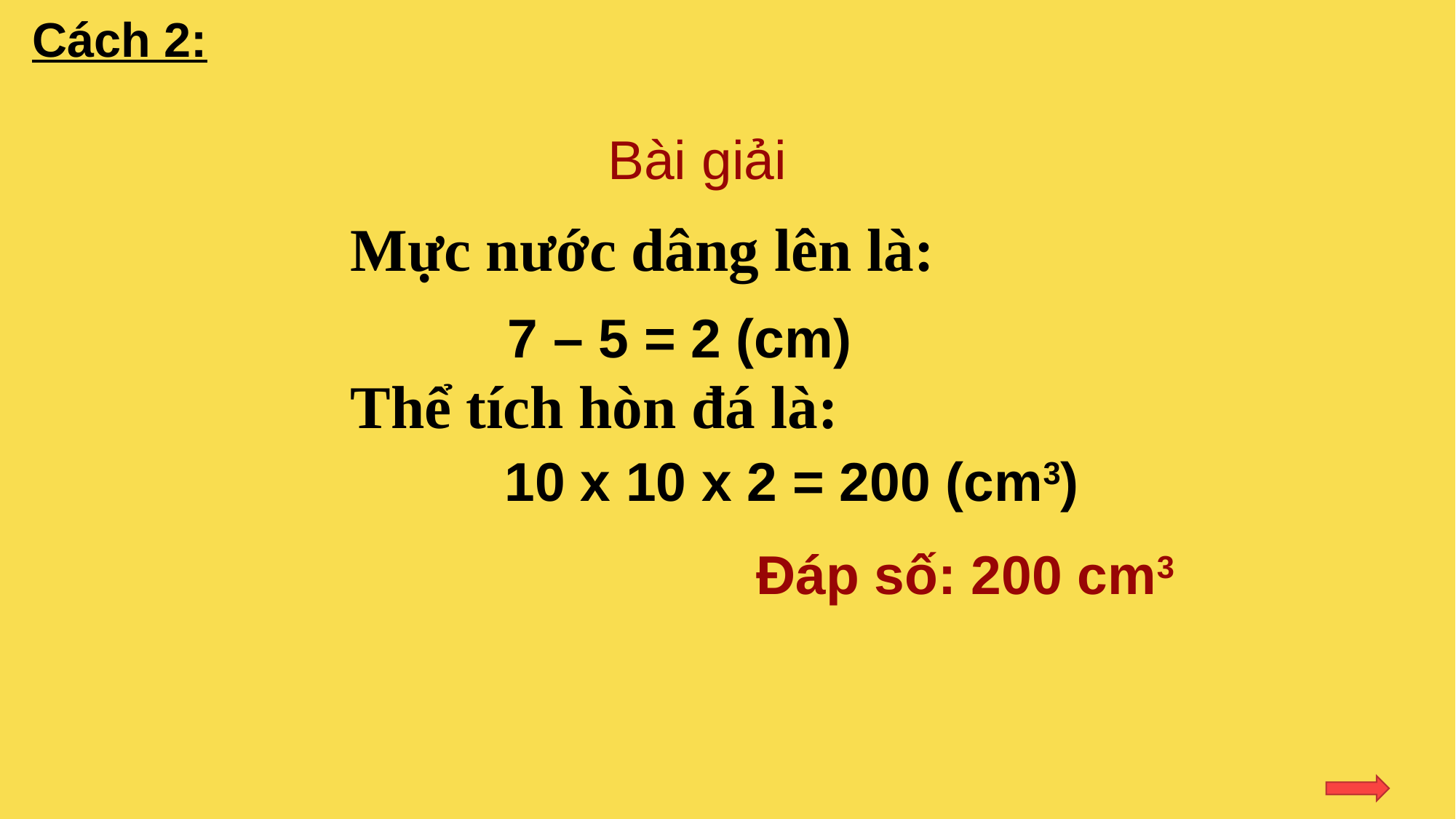

Cách 2:

Bài giải
Mực nước dâng lên là:
7 – 5 = 2 (cm)
Thể tích hòn đá là:
10 x 10 x 2 = 200 (cm3)
Đáp số: 200 cm3